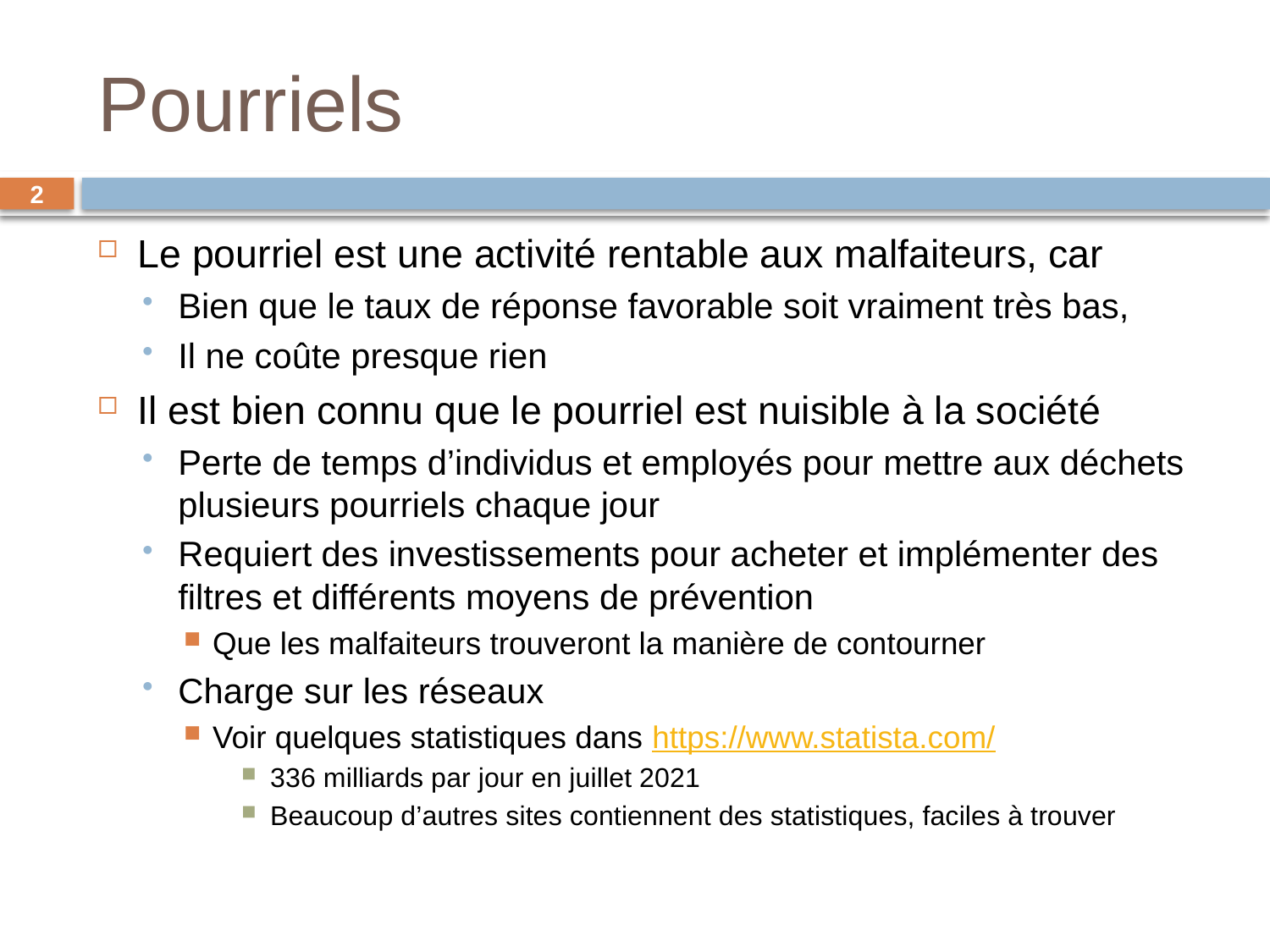

# Pourriels
2
Le pourriel est une activité rentable aux malfaiteurs, car
Bien que le taux de réponse favorable soit vraiment très bas,
Il ne coûte presque rien
Il est bien connu que le pourriel est nuisible à la société
Perte de temps d’individus et employés pour mettre aux déchets plusieurs pourriels chaque jour
Requiert des investissements pour acheter et implémenter des filtres et différents moyens de prévention
Que les malfaiteurs trouveront la manière de contourner
Charge sur les réseaux
Voir quelques statistiques dans https://www.statista.com/
336 milliards par jour en juillet 2021
Beaucoup d’autres sites contiennent des statistiques, faciles à trouver